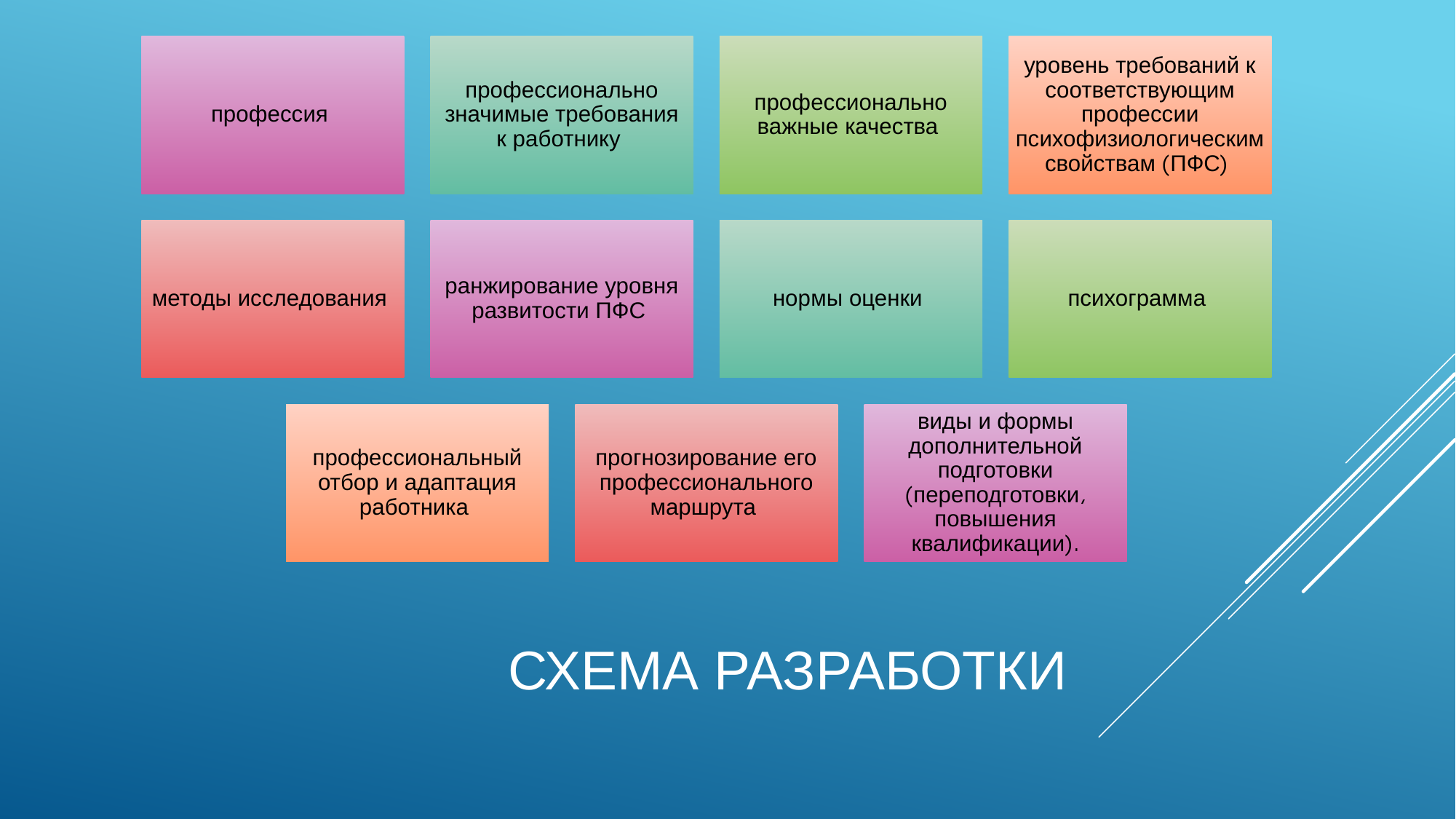

профессия
профессионально значимые требования к работнику
профессионально важные качества
уровень требований к соответствующим профессии психофизиологическим свойствам (ПФС)
методы исследования
ранжирование уровня развитости ПФС
нормы оценки
психограмма
профессиональный отбор и адаптация работника
прогнозирование его профессионального маршрута
виды и формы дополнительной подготовки (переподготовки, повышения квалификации).
# Схема разработки